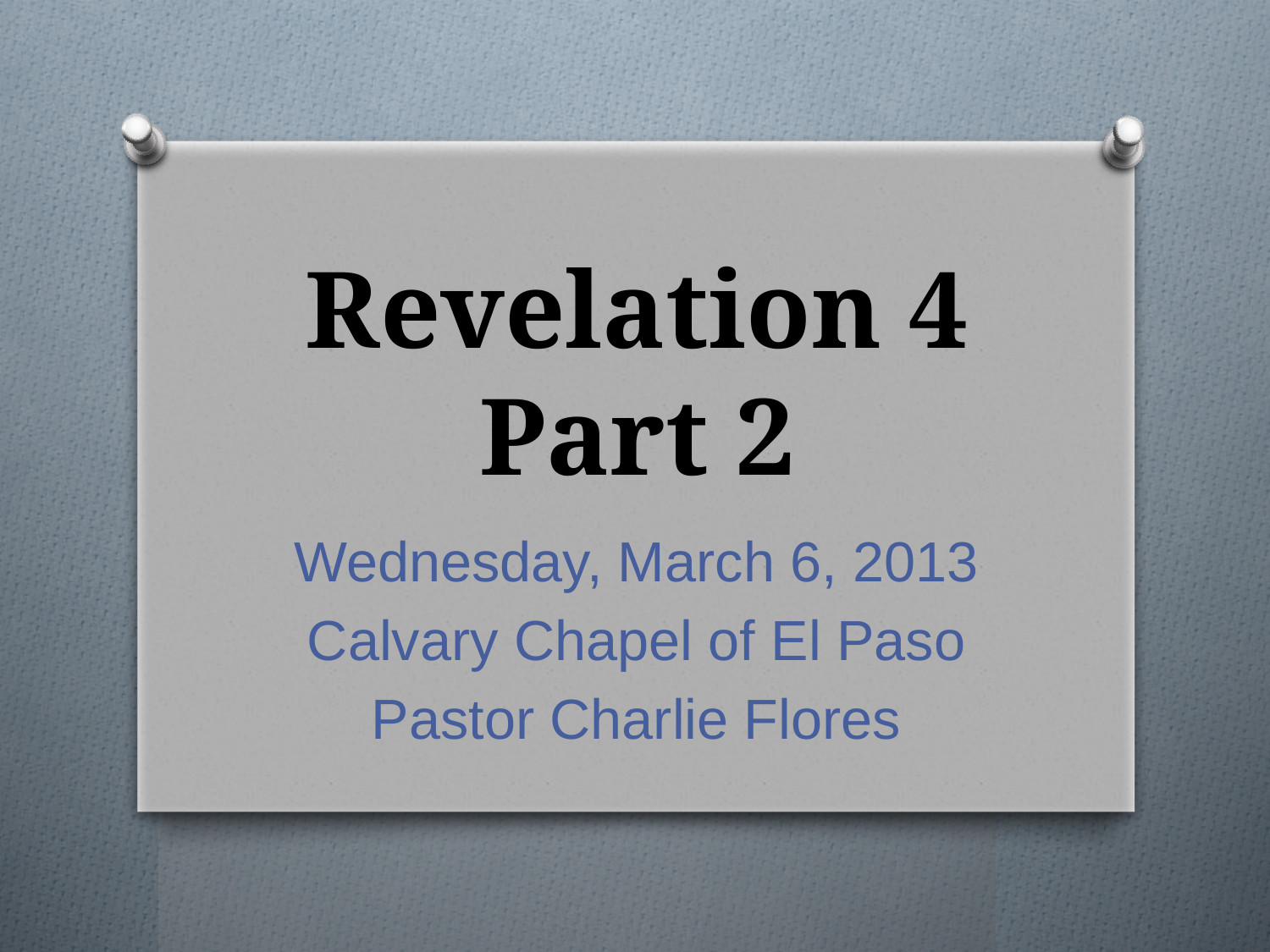

# Revelation 4 Part 2
Wednesday, March 6, 2013
Calvary Chapel of El Paso
Pastor Charlie Flores